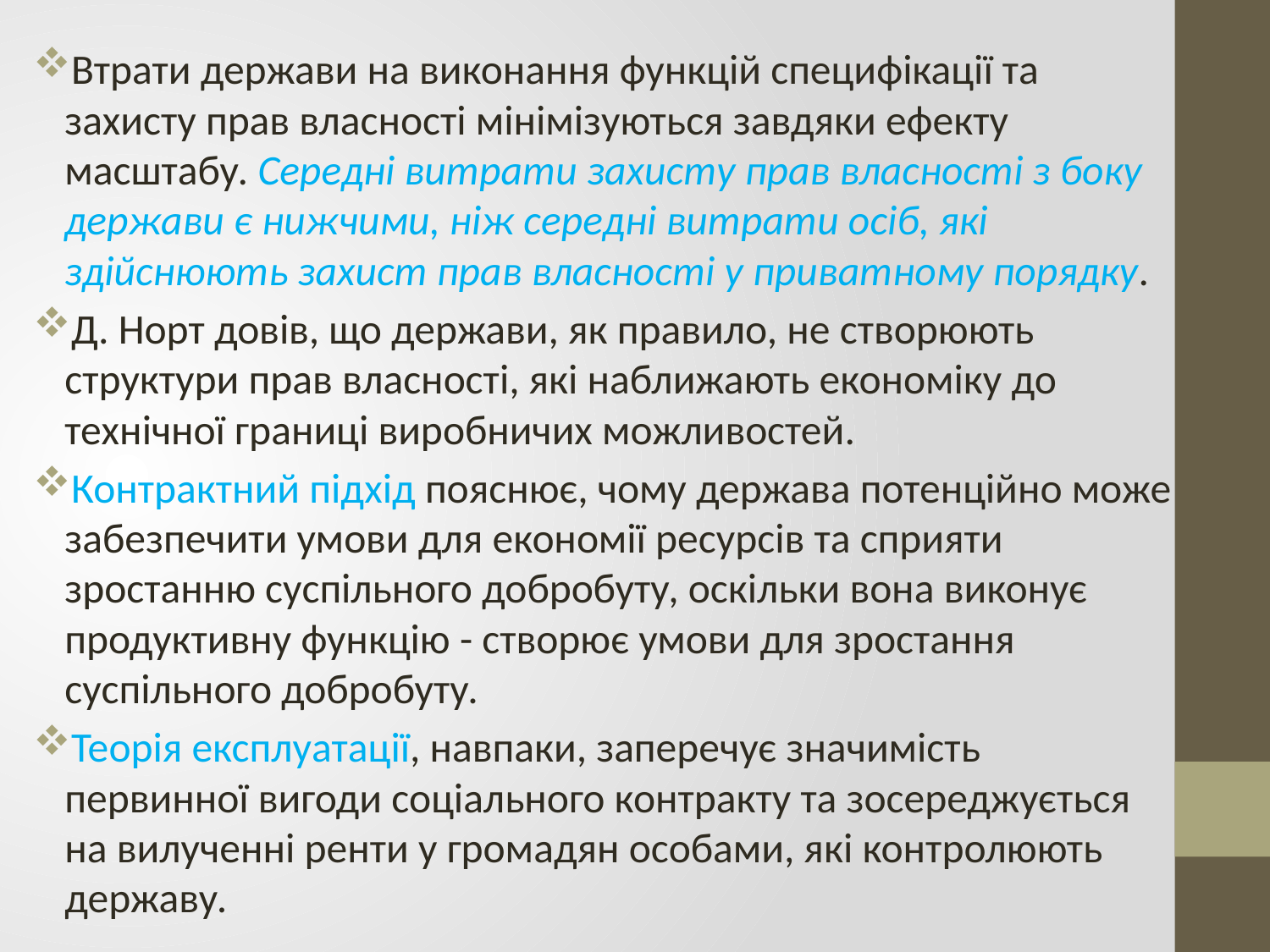

Втрати держави на виконання функцій специфікації та захисту прав власності мінімізуються завдяки ефекту масштабу. Середні витрати захисту прав власності з боку держави є нижчими, ніж середні витрати осіб, які здійснюють захист прав власності у приватному порядку.
Д. Норт довів, що держави, як правило, не створюють структури прав власності, які наближають економіку до технічної границі виробничих можливостей.
Контрактний підхід пояснює, чому держава потенційно може забезпечити умови для економії ресурсів та сприяти зростанню суспільного добробуту, оскільки вона виконує продуктивну функцію - створює умови для зростання суспільного добробуту.
Теорія експлуатації, навпаки, заперечує значимість первинної вигоди соціального контракту та зосереджується на вилученні ренти у громадян особами, які контролюють державу.